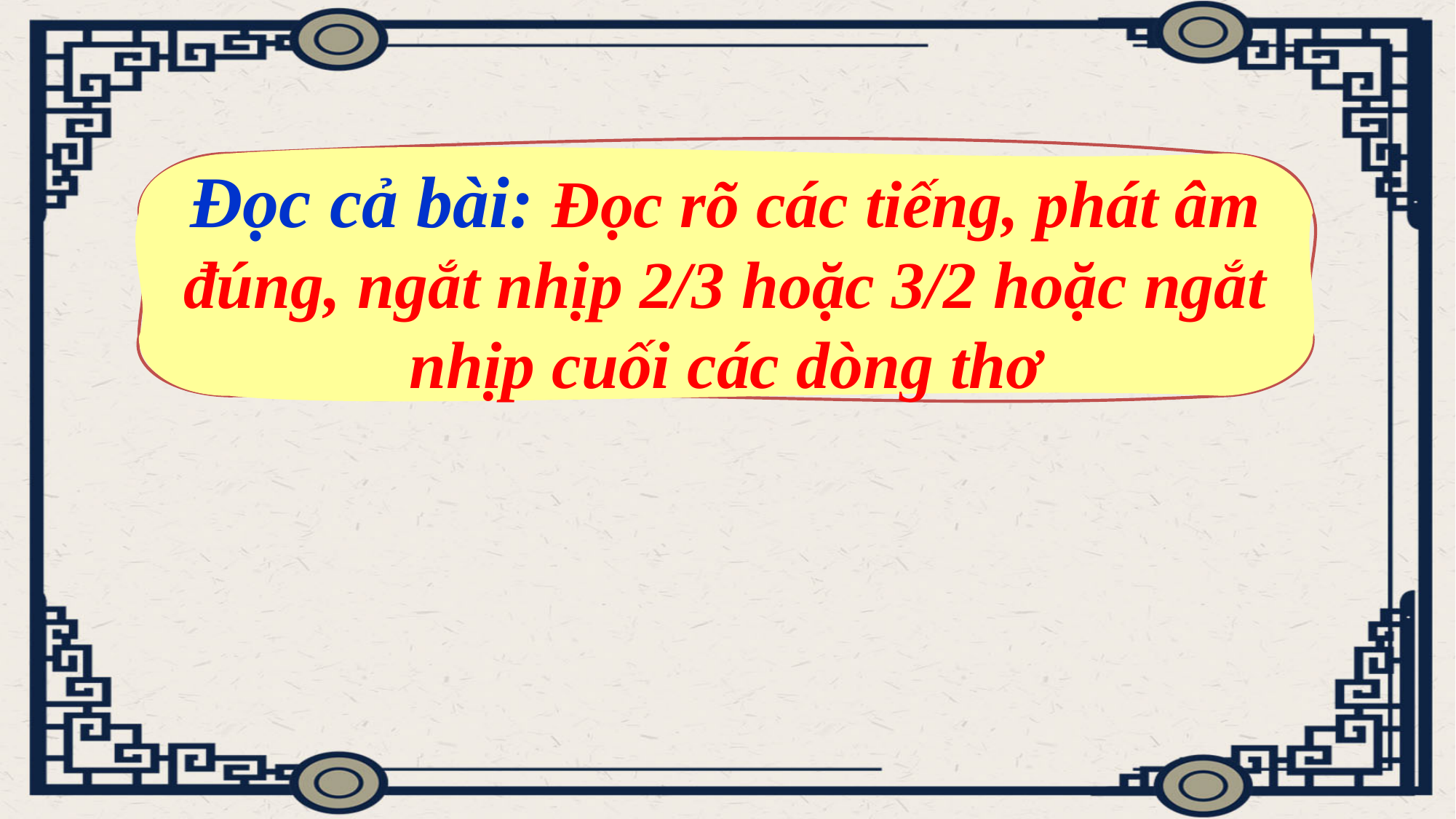

Đọc cả bài: Đọc rõ các tiếng, phát âm đúng, ngắt nhịp 2/3 hoặc 3/2 hoặc ngắt nhịp cuối các dòng thơ